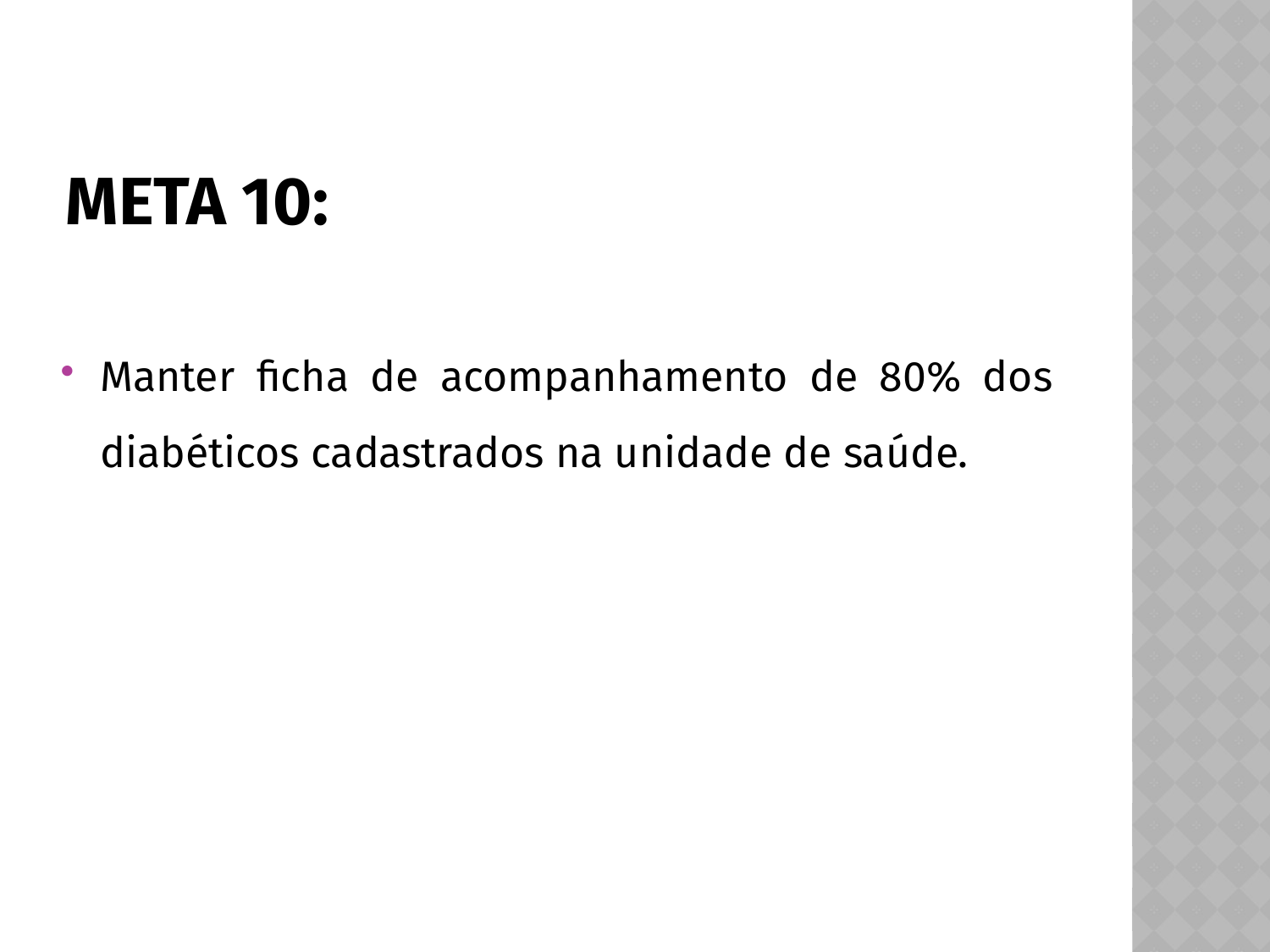

# Meta 10:
Manter ficha de acompanhamento de 80% dos  diabéticos cadastrados na unidade de saúde.